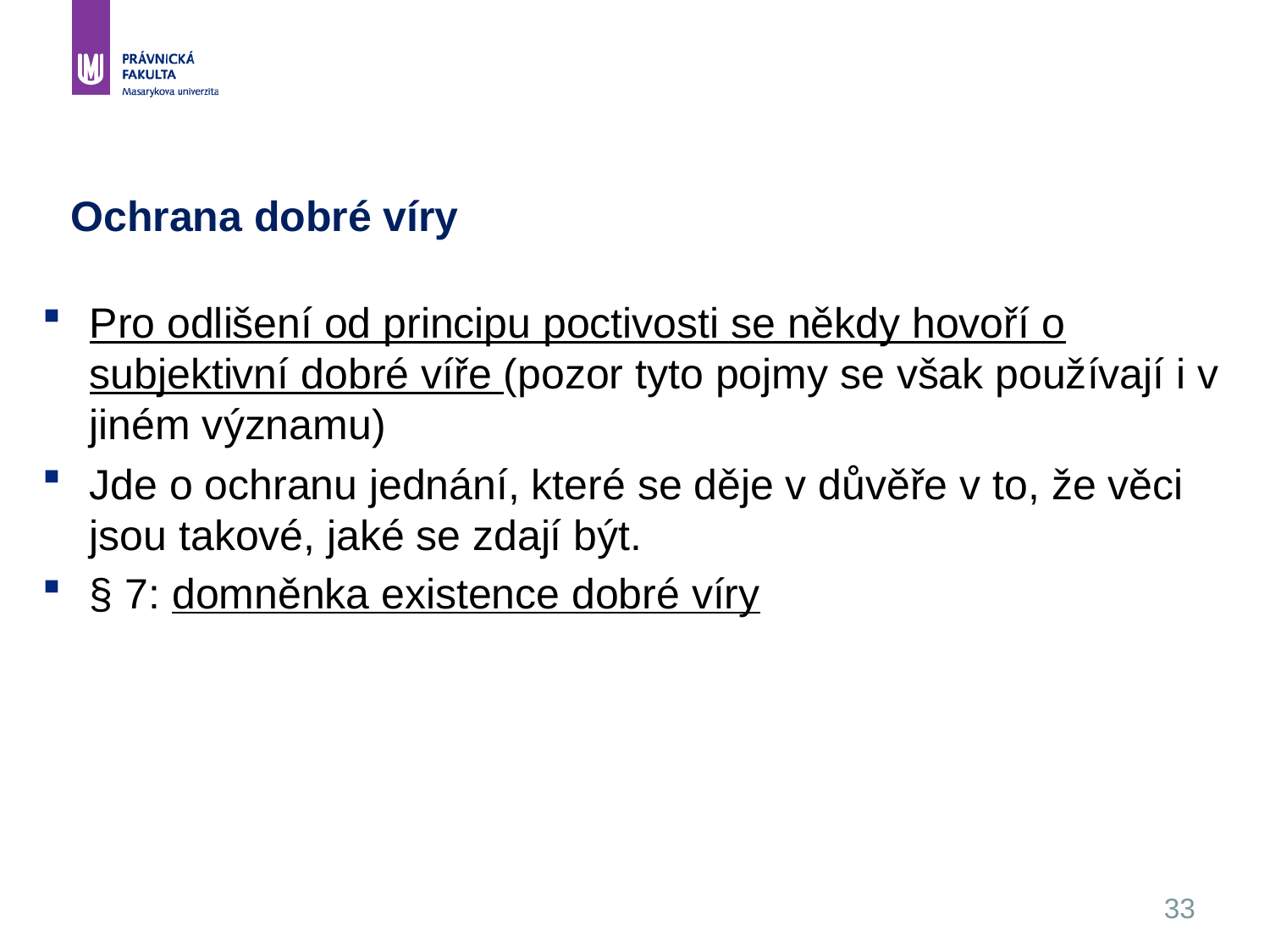

33
# Ochrana dobré víry
Pro odlišení od principu poctivosti se někdy hovoří o subjektivní dobré víře (pozor tyto pojmy se však používají i v jiném významu)
Jde o ochranu jednání, které se děje v důvěře v to, že věci jsou takové, jaké se zdají být.
§ 7: domněnka existence dobré víry